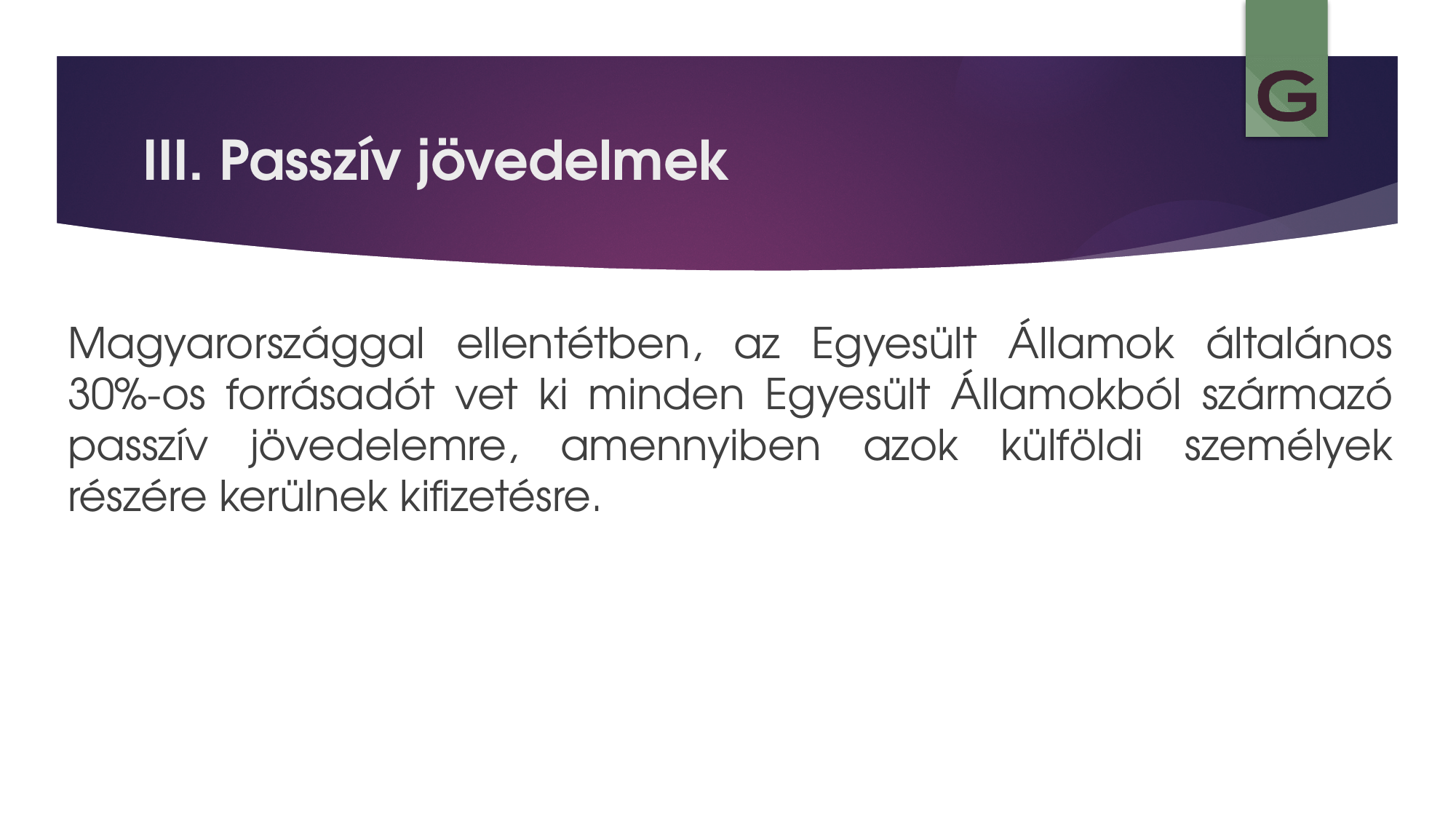

# III. Passzív jövedelmek
Magyarországgal ellentétben, az Egyesült Államok általános 30%-os forrásadót vet ki minden Egyesült Államokból származó passzív jövedelemre, amennyiben azok külföldi személyek részére kerülnek kifizetésre.